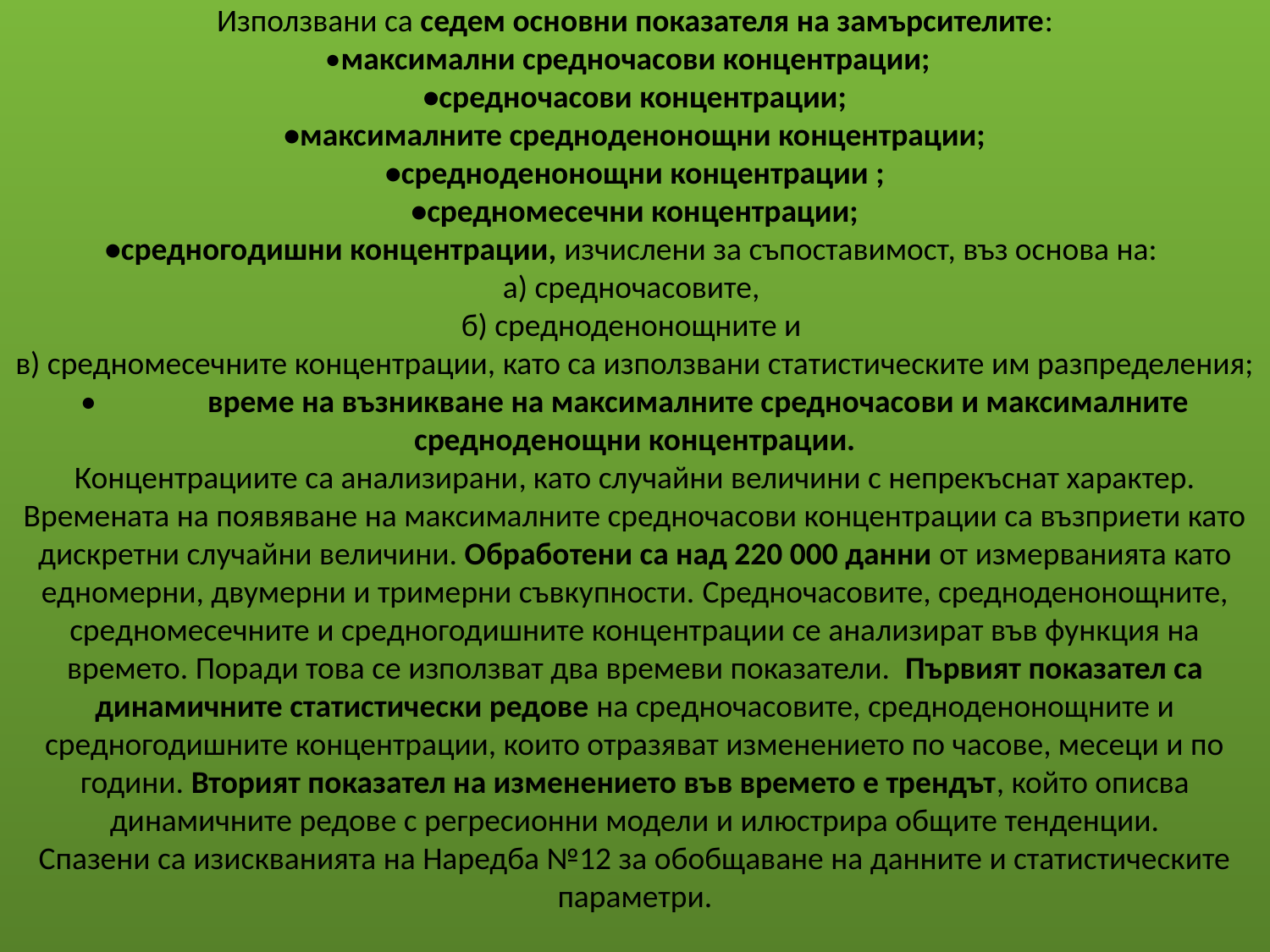

# Използвани са седем основни показателя на замърсителите: •максимални средночасови концентрации; •средночасови концентрации; •максималните средноденонощни концентрации; •средноденонощни концентрации ; •средномесечни концентрации; •средногодишни концентрации, изчислени за съпоставимост, въз основа на: а) средночасовите, б) средноденонощните и в) средномесечните концентрации, като са използвани статистическите им разпределения; •	време на възникване на максималните средночасови и максималните средноденощни концентрации. Концентрациите са анализирани, като случайни величини с непрекъснат характер. Времената на появяване на максималните средночасови концентрации са възприети като дискретни случайни величини. Обработени са над 220 000 данни от измерванията като едномерни, двумерни и тримерни съвкупности. Средночасовите, средноденонощните, средномесечните и средногодишните концентрации се анализират във функция на времето. Поради това се използват два времеви показатели.  Първият показател са динамичните статистически редове на средночасовите, средноденонощните и средногодишните концентрации, които отразяват изменението по часове, месеци и по години. Вторият показател на изменението във времето е трендът, който описва динамичните редове с регресионни модели и илюстрира общите тенденции. Спазени са изискванията на Наредба №12 за обобщаване на данните и статистическите параметри.